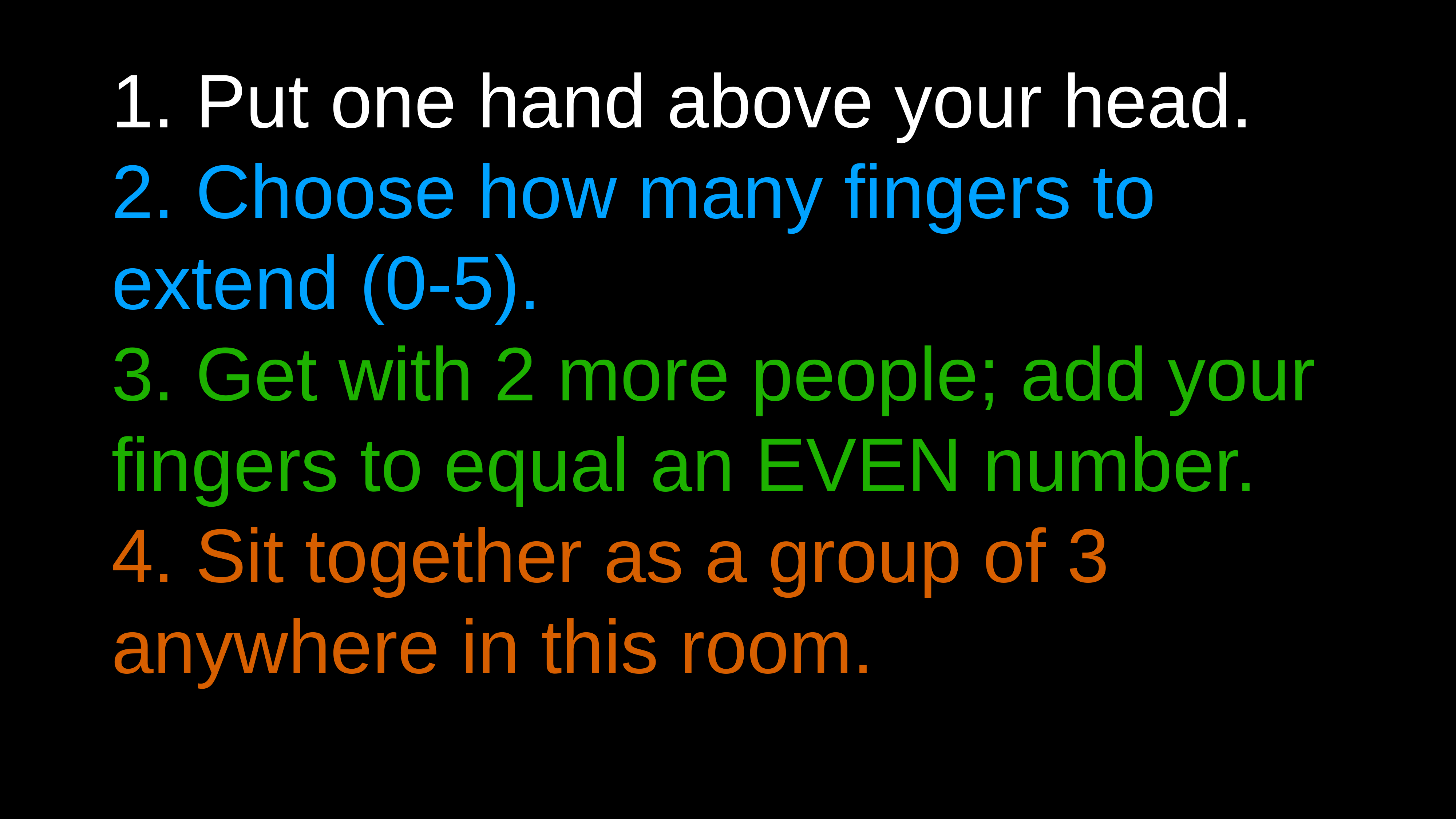

1. Put one hand above your head.
2. Choose how many fingers to extend (0-5).
3. Get with 2 more people; add your fingers to equal an EVEN number.
4. Sit together as a group of 3
anywhere in this room.